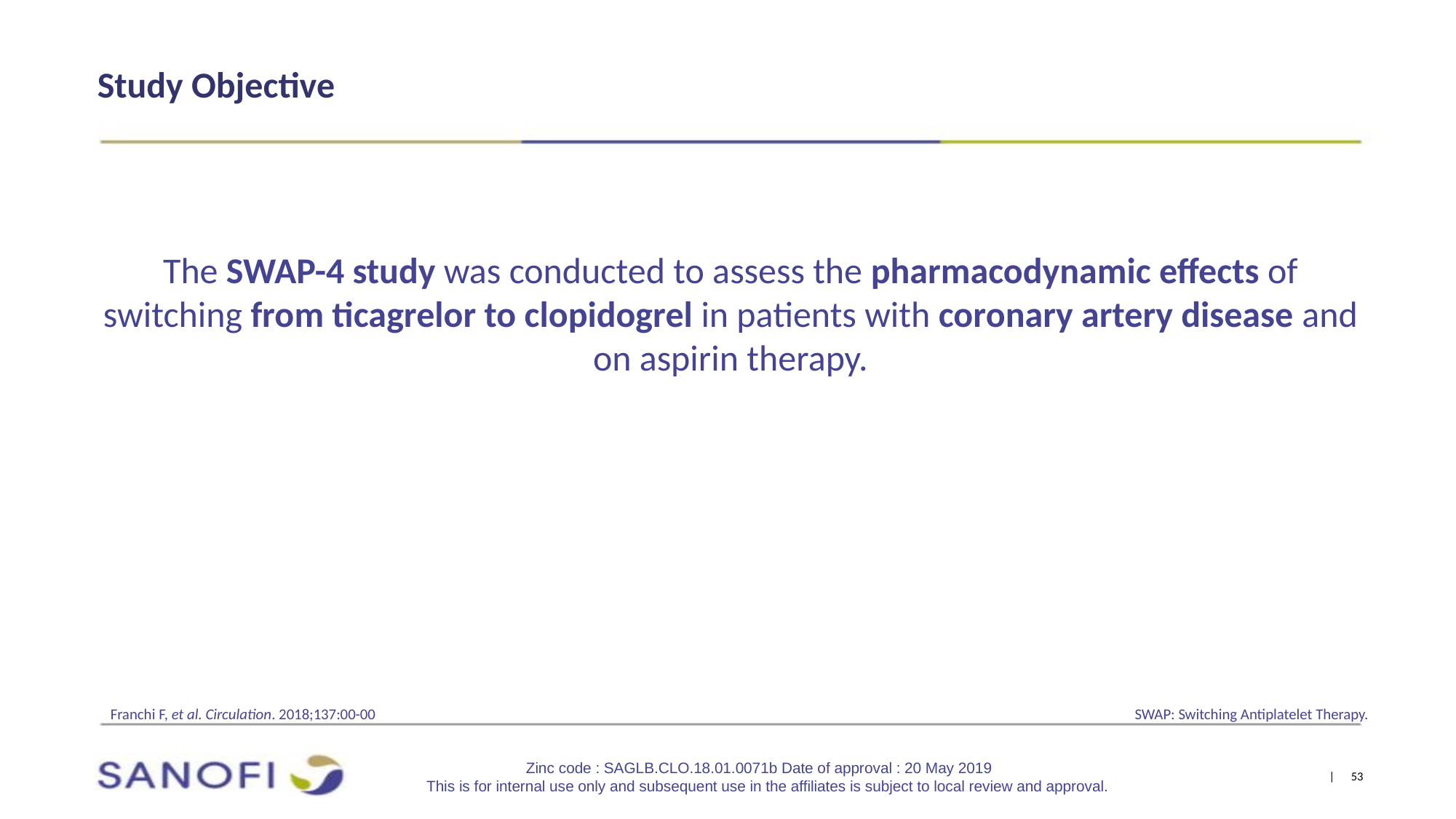

# Study Objective

The SWAP-4 study was conducted to assess the pharmacodynamic effects of switching from ticagrelor to clopidogrel in patients with coronary artery disease and on aspirin therapy.
Franchi F, et al. Circulation. 2018;137:00-00
SWAP: Switching Antiplatelet Therapy.
Zinc code : SAGLB.CLO.18.01.0071b Date of approval : 20 May 2019
This is for internal use only and subsequent use in the affiliates is subject to local review and approval.
|         53